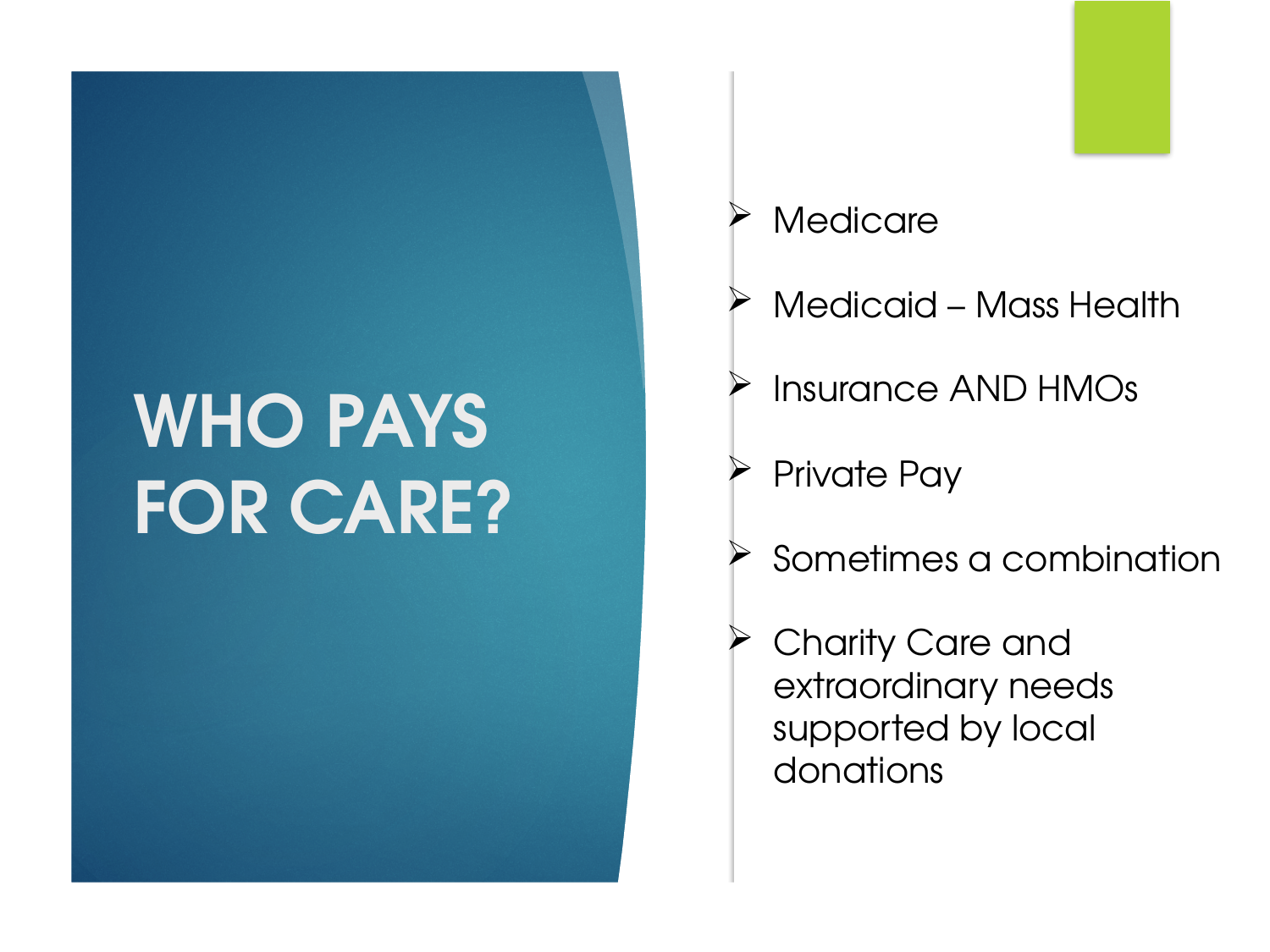

Medicare

Medicaid – Mass Health

Insurance AND HMOs

Private Pay

Sometimes a combination

Charity Care and extraordinary needs supported by local donations

# WHO PAYS FOR CARE?